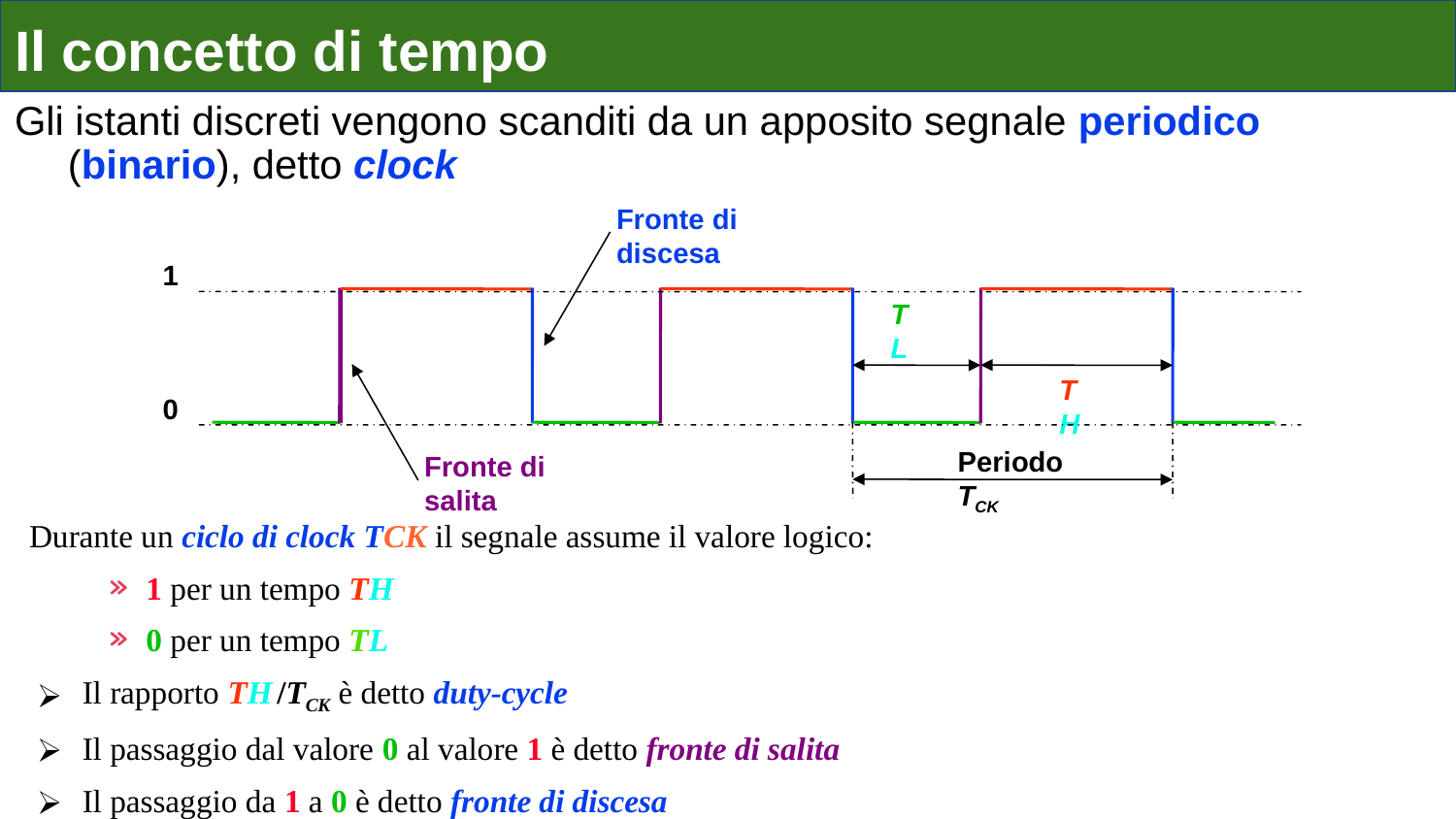

# Il concetto di tempo
Gli istanti discreti vengono scanditi da un apposito segnale periodico (binario), detto clock
Fronte di discesa
1
TL
TH
0
Periodo TCK
Fronte di salita
Durante un ciclo di clock TCK il segnale assume il valore logico:
1 per un tempo TH
0 per un tempo TL
Il rapporto TH /TCK è detto duty-cycle
Il passaggio dal valore 0 al valore 1 è detto fronte di salita
Il passaggio da 1 a 0 è detto fronte di discesa